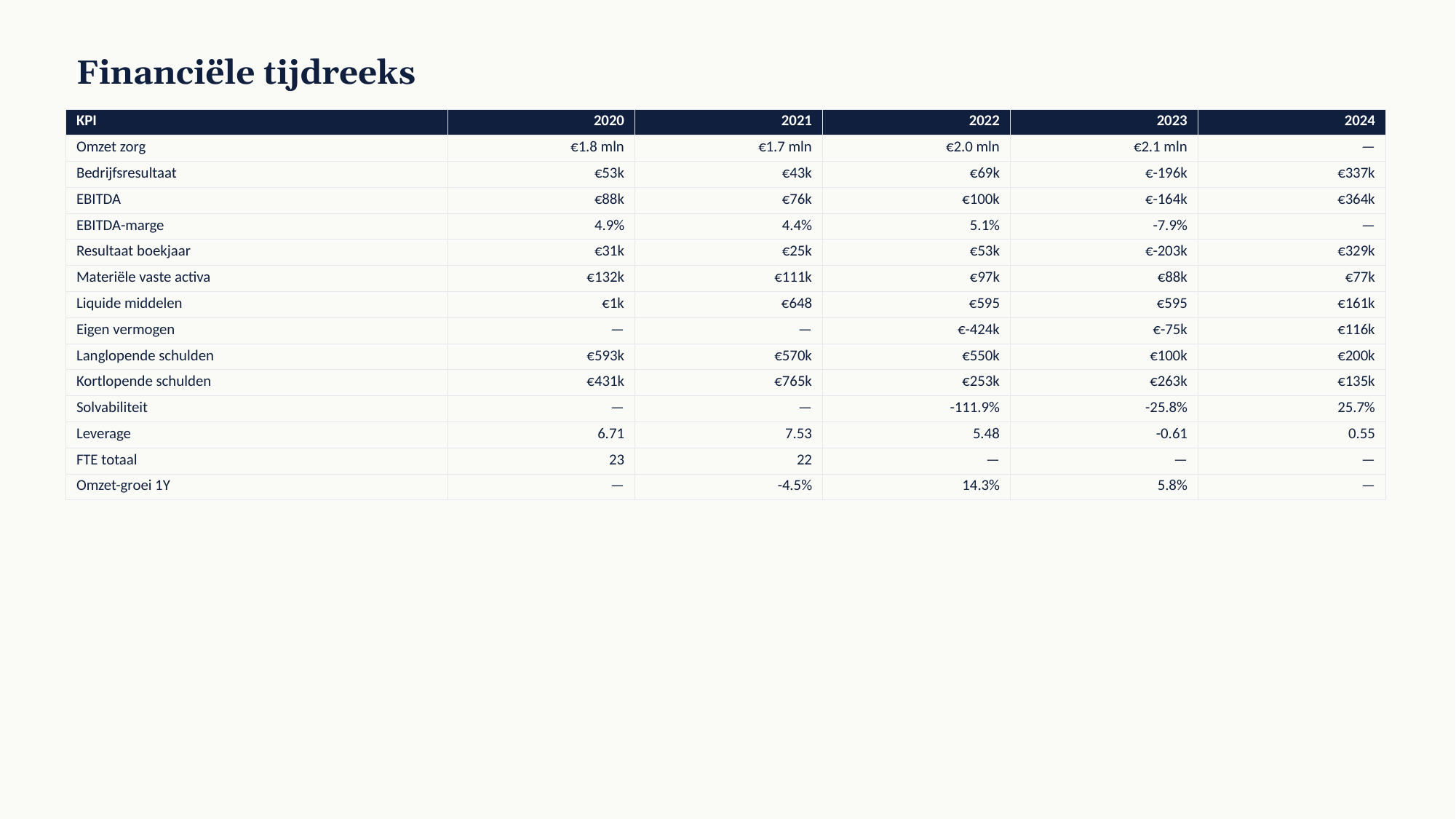

Financiële tijdreeks
| KPI | 2020 | 2021 | 2022 | 2023 | 2024 |
| --- | --- | --- | --- | --- | --- |
| Omzet zorg | €1.8 mln | €1.7 mln | €2.0 mln | €2.1 mln | — |
| Bedrijfsresultaat | €53k | €43k | €69k | €-196k | €337k |
| EBITDA | €88k | €76k | €100k | €-164k | €364k |
| EBITDA-marge | 4.9% | 4.4% | 5.1% | -7.9% | — |
| Resultaat boekjaar | €31k | €25k | €53k | €-203k | €329k |
| Materiële vaste activa | €132k | €111k | €97k | €88k | €77k |
| Liquide middelen | €1k | €648 | €595 | €595 | €161k |
| Eigen vermogen | — | — | €-424k | €-75k | €116k |
| Langlopende schulden | €593k | €570k | €550k | €100k | €200k |
| Kortlopende schulden | €431k | €765k | €253k | €263k | €135k |
| Solvabiliteit | — | — | -111.9% | -25.8% | 25.7% |
| Leverage | 6.71 | 7.53 | 5.48 | -0.61 | 0.55 |
| FTE totaal | 23 | 22 | — | — | — |
| Omzet-groei 1Y | — | -4.5% | 14.3% | 5.8% | — |